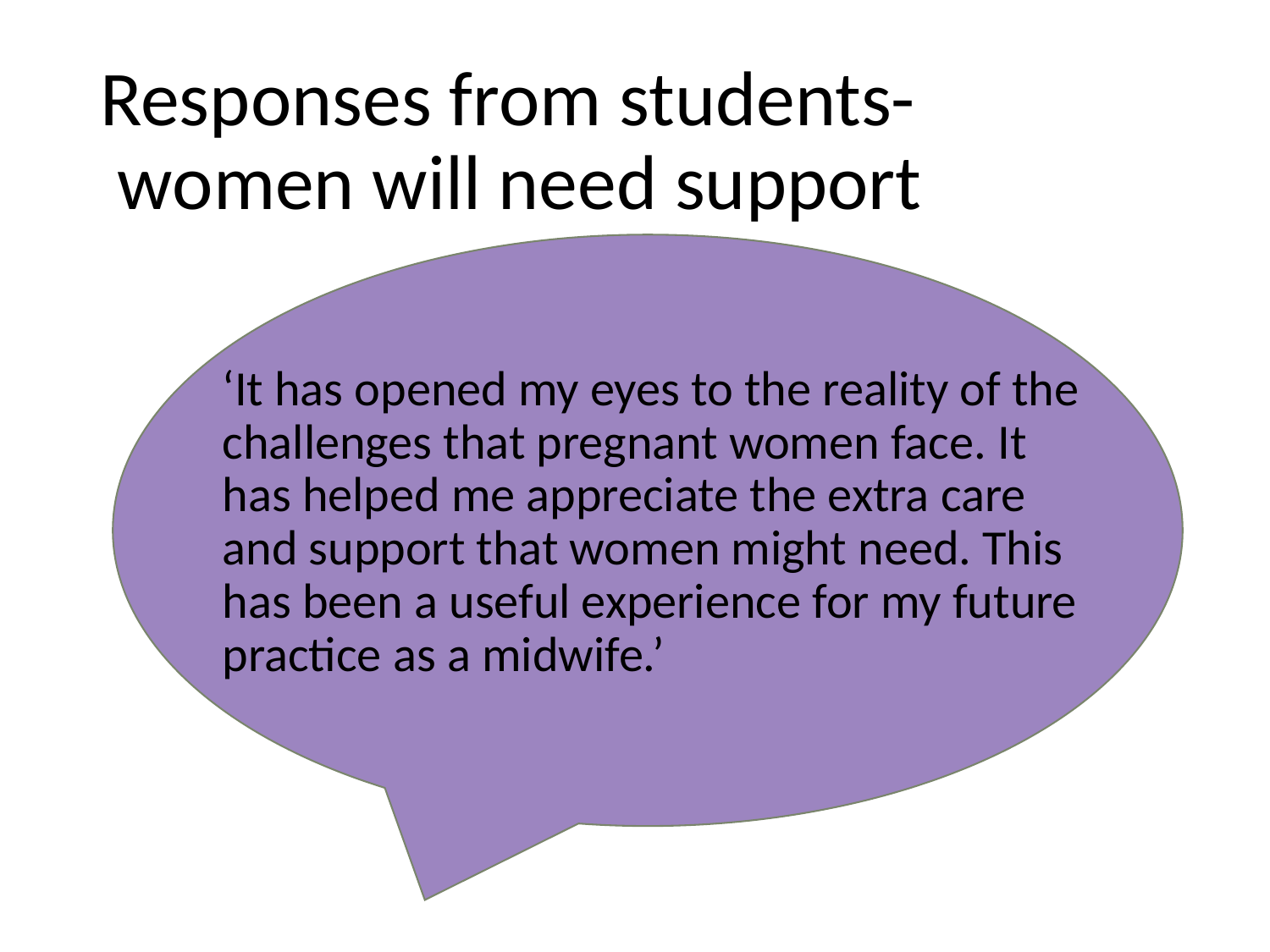

# Responses from students- women will need support

‘It has opened my eyes to the reality of the challenges that pregnant women face. It has helped me appreciate the extra care and support that women might need. This has been a useful experience for my future practice as a midwife.’